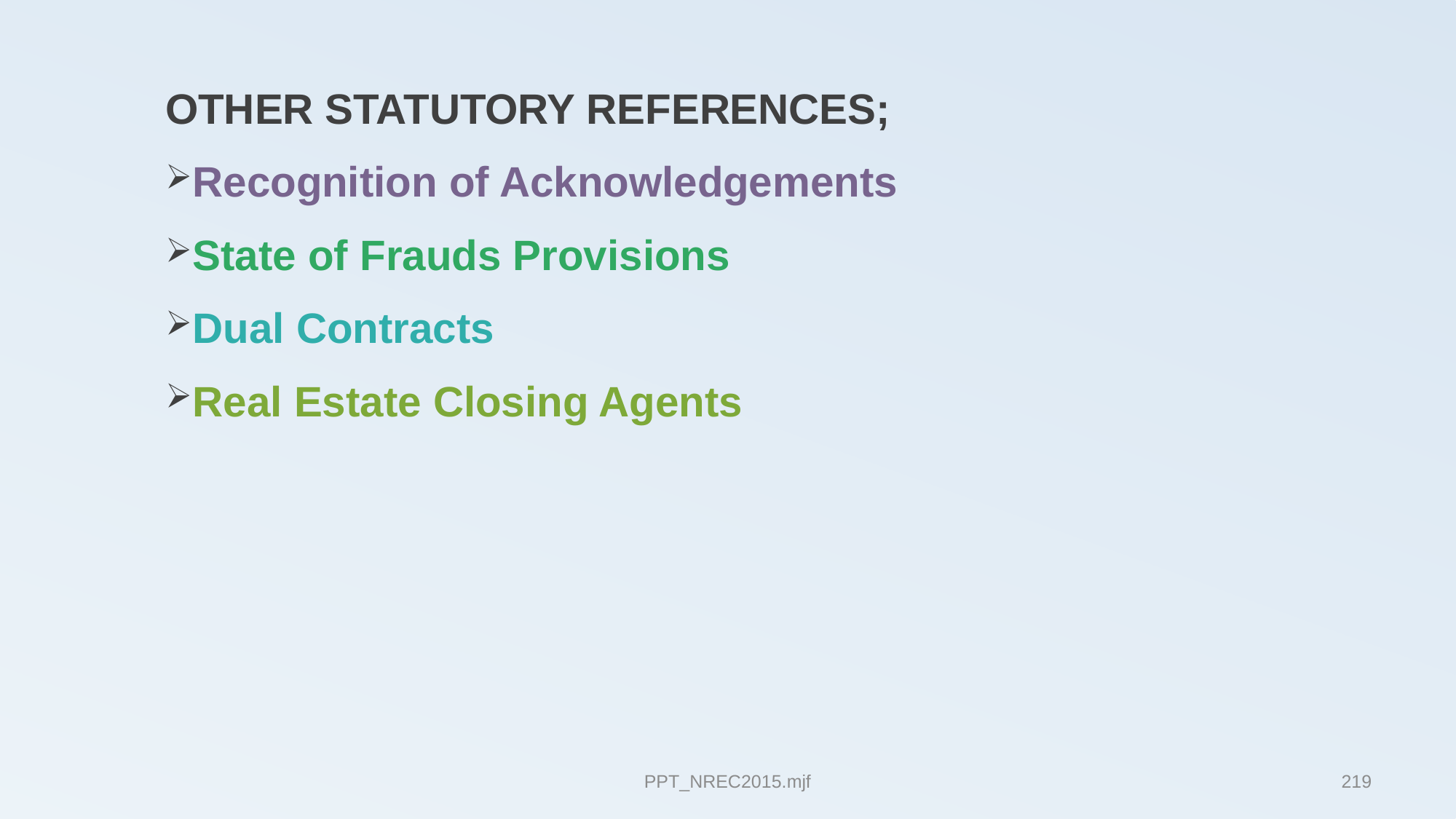

OTHER STATUTORY REFERENCES;
Recognition of Acknowledgements
State of Frauds Provisions
Dual Contracts
Real Estate Closing Agents
PPT_NREC2015.mjf
219